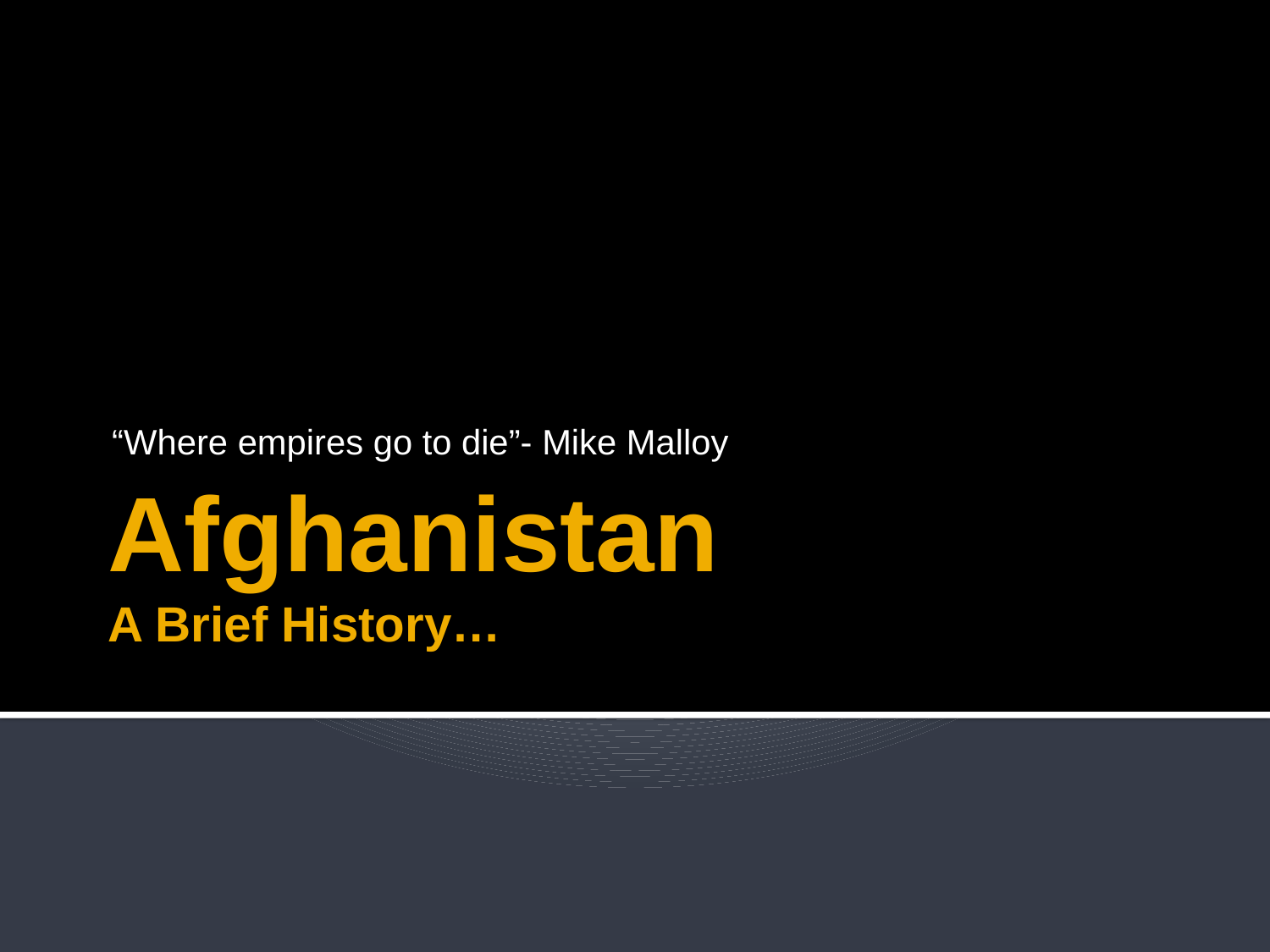

“Where empires go to die”- Mike Malloy
# Afghanistan A Brief History…